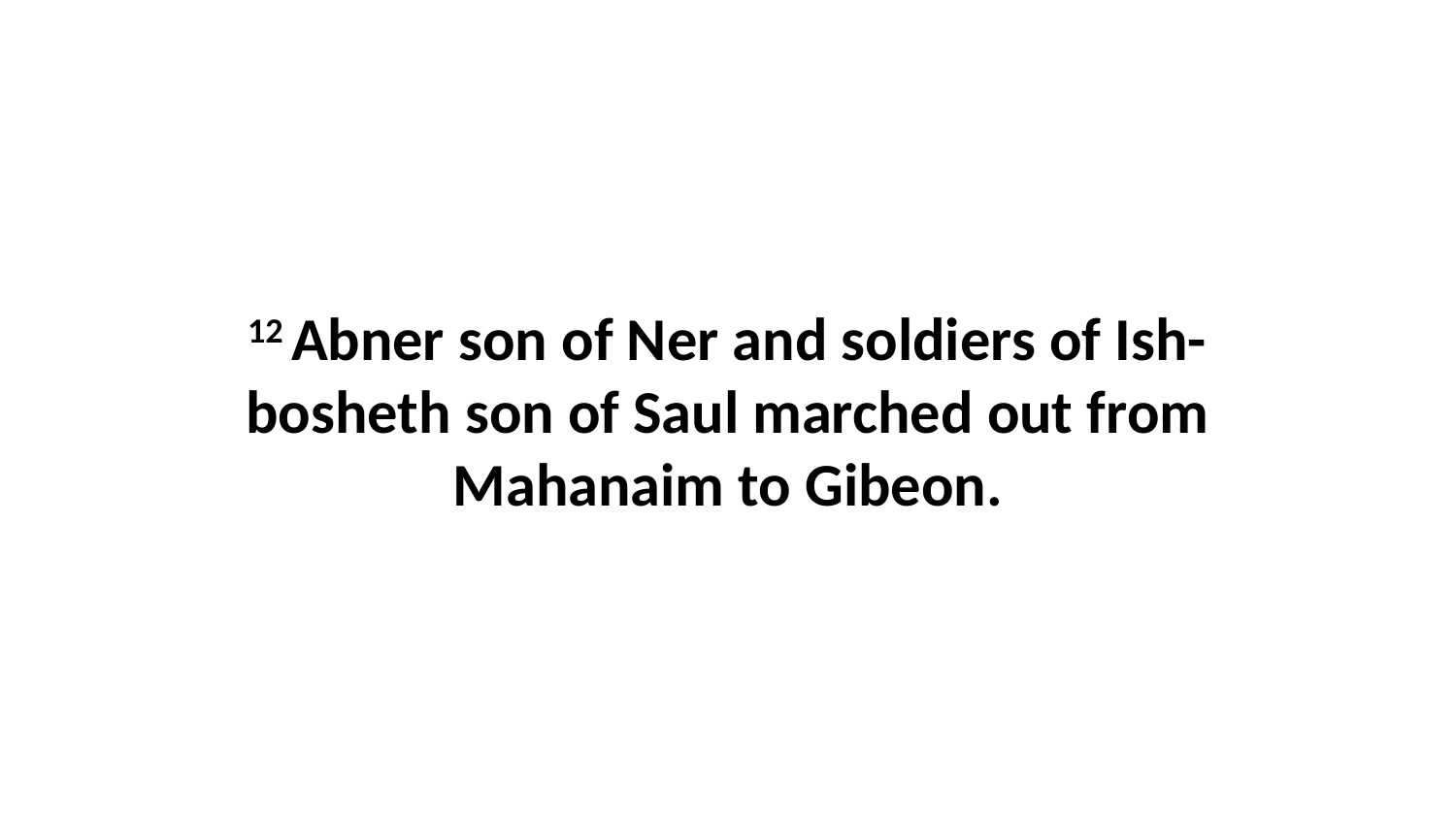

12 Abner son of Ner and soldiers of Ish-bosheth son of Saul marched out from Mahanaim to Gibeon.